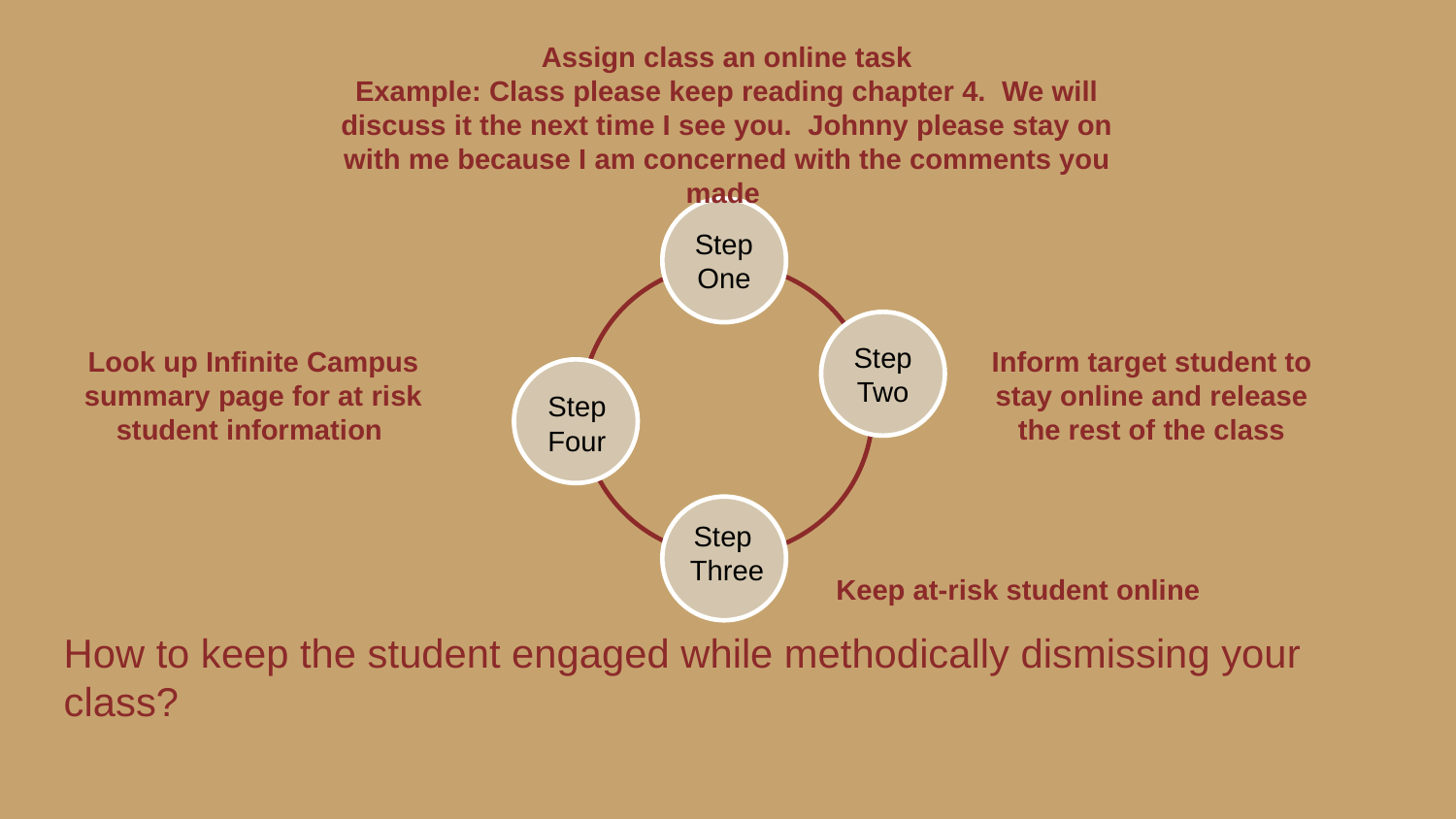

Assign class an online task
Example: Class please keep reading chapter 4.  We will discuss it the next time I see you.  Johnny please stay on with me because I am concerned with the comments you made
Step One

Step
Two

Inform target student to stay online and release the rest of the class
Look up Infinite Campus summary page for at risk student information
Step
Four
Step
Three
Keep at-risk student online
# How to keep the student engaged while methodically dismissing your class?